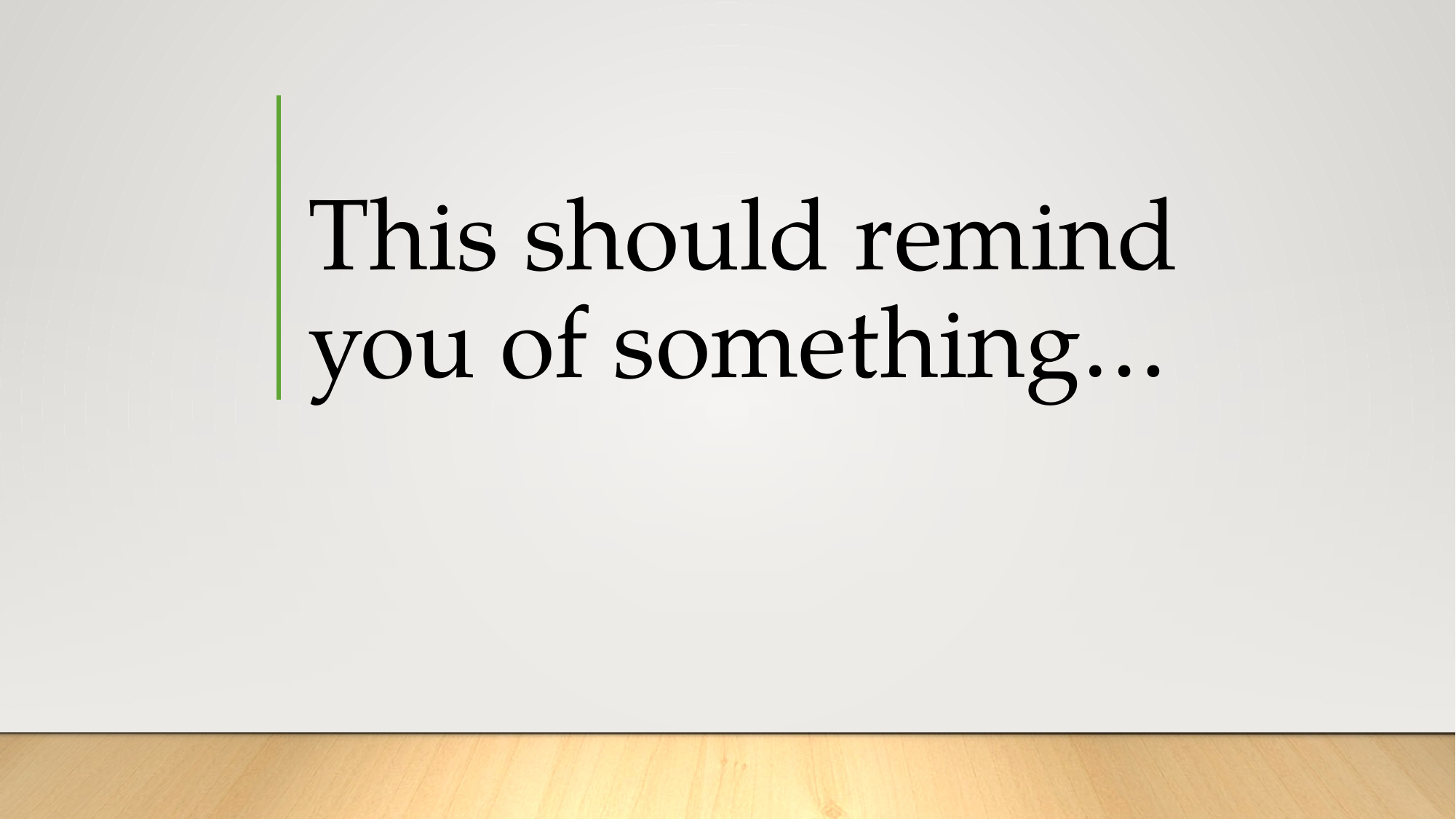

# This should remind you of something…